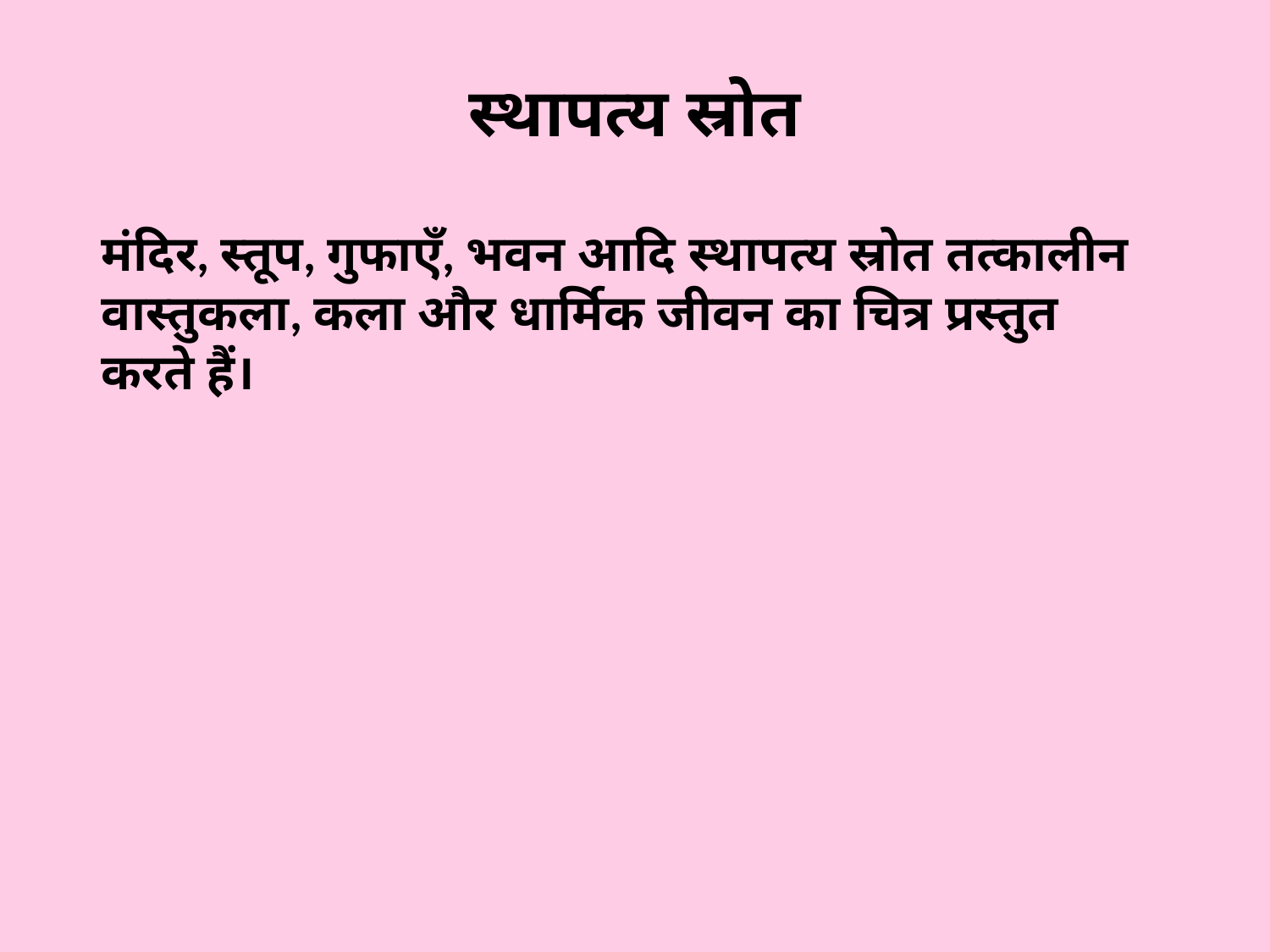

#
स्थापत्य स्रोत
मंदिर, स्तूप, गुफाएँ, भवन आदि स्थापत्य स्रोत तत्कालीन वास्तुकला, कला और धार्मिक जीवन का चित्र प्रस्तुत करते हैं।